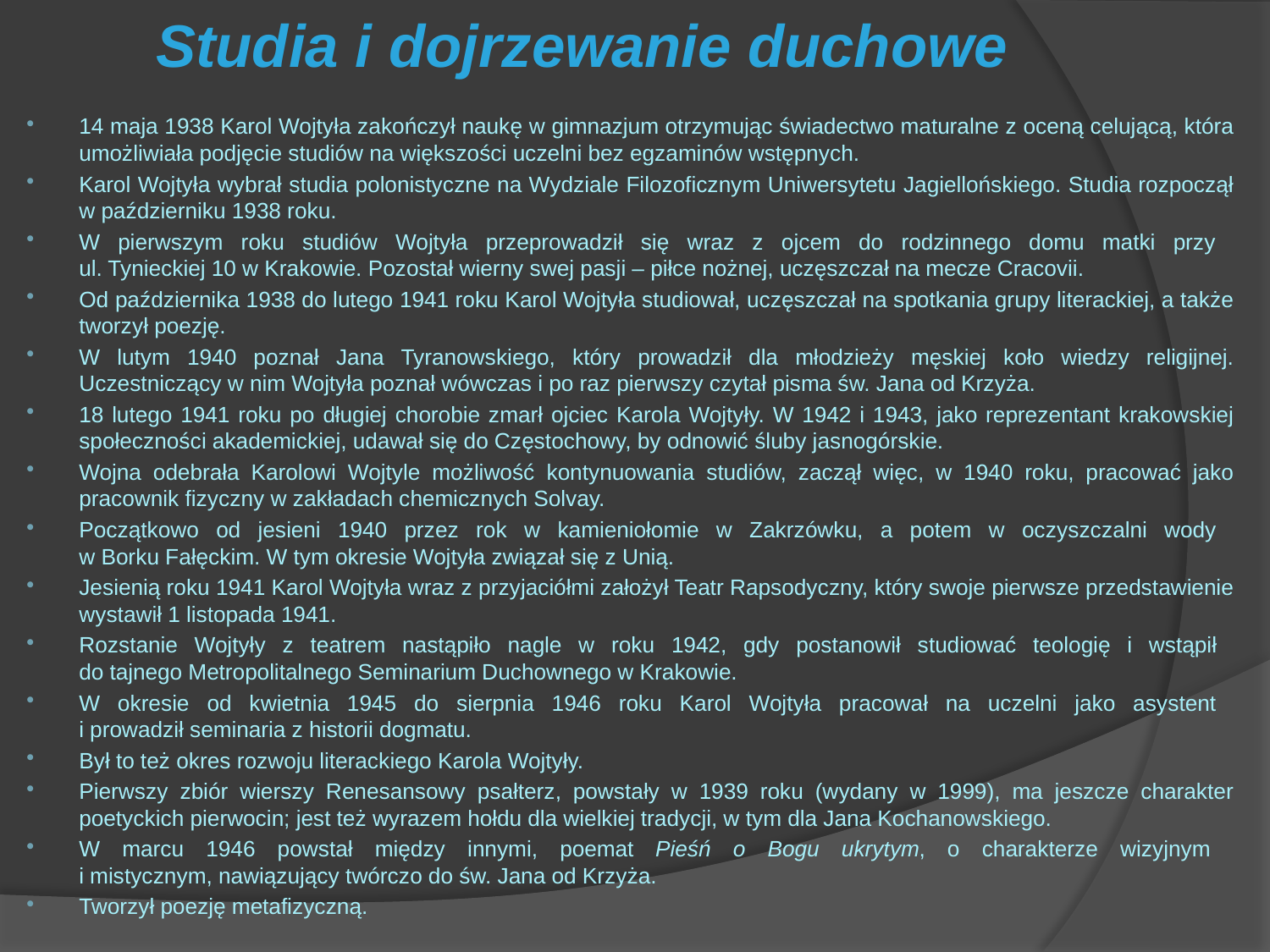

# Studia i dojrzewanie duchowe
14 maja 1938 Karol Wojtyła zakończył naukę w gimnazjum otrzymując świadectwo maturalne z oceną celującą, która umożliwiała podjęcie studiów na większości uczelni bez egzaminów wstępnych.
Karol Wojtyła wybrał studia polonistyczne na Wydziale Filozoficznym Uniwersytetu Jagiellońskiego. Studia rozpoczął w październiku 1938 roku.
W pierwszym roku studiów Wojtyła przeprowadził się wraz z ojcem do rodzinnego domu matki przy
ul. Tynieckiej 10 w Krakowie. Pozostał wierny swej pasji – piłce nożnej, uczęszczał na mecze Cracovii.
Od października 1938 do lutego 1941 roku Karol Wojtyła studiował, uczęszczał na spotkania grupy literackiej, a także tworzył poezję.
W lutym 1940 poznał Jana Tyranowskiego, który prowadził dla młodzieży męskiej koło wiedzy religijnej. Uczestniczący w nim Wojtyła poznał wówczas i po raz pierwszy czytał pisma św. Jana od Krzyża.
18 lutego 1941 roku po długiej chorobie zmarł ojciec Karola Wojtyły. W 1942 i 1943, jako reprezentant krakowskiej społeczności akademickiej, udawał się do Częstochowy, by odnowić śluby jasnogórskie.
Wojna odebrała Karolowi Wojtyle możliwość kontynuowania studiów, zaczął więc, w 1940 roku, pracować jako pracownik fizyczny w zakładach chemicznych Solvay.
Początkowo od jesieni 1940 przez rok w kamieniołomie w Zakrzówku, a potem w oczyszczalni wody
w Borku Fałęckim. W tym okresie Wojtyła związał się z Unią.
Jesienią roku 1941 Karol Wojtyła wraz z przyjaciółmi założył Teatr Rapsodyczny, który swoje pierwsze przedstawienie wystawił 1 listopada 1941.
Rozstanie Wojtyły z teatrem nastąpiło nagle w roku 1942, gdy postanowił studiować teologię i wstąpił
do tajnego Metropolitalnego Seminarium Duchownego w Krakowie.
W okresie od kwietnia 1945 do sierpnia 1946 roku Karol Wojtyła pracował na uczelni jako asystent
i prowadził seminaria z historii dogmatu.
Był to też okres rozwoju literackiego Karola Wojtyły.
Pierwszy zbiór wierszy Renesansowy psałterz, powstały w 1939 roku (wydany w 1999), ma jeszcze charakter poetyckich pierwocin; jest też wyrazem hołdu dla wielkiej tradycji, w tym dla Jana Kochanowskiego.
W marcu 1946 powstał między innymi, poemat Pieśń o Bogu ukrytym, o charakterze wizyjnym
i mistycznym, nawiązujący twórczo do św. Jana od Krzyża.
Tworzył poezję metafizyczną.